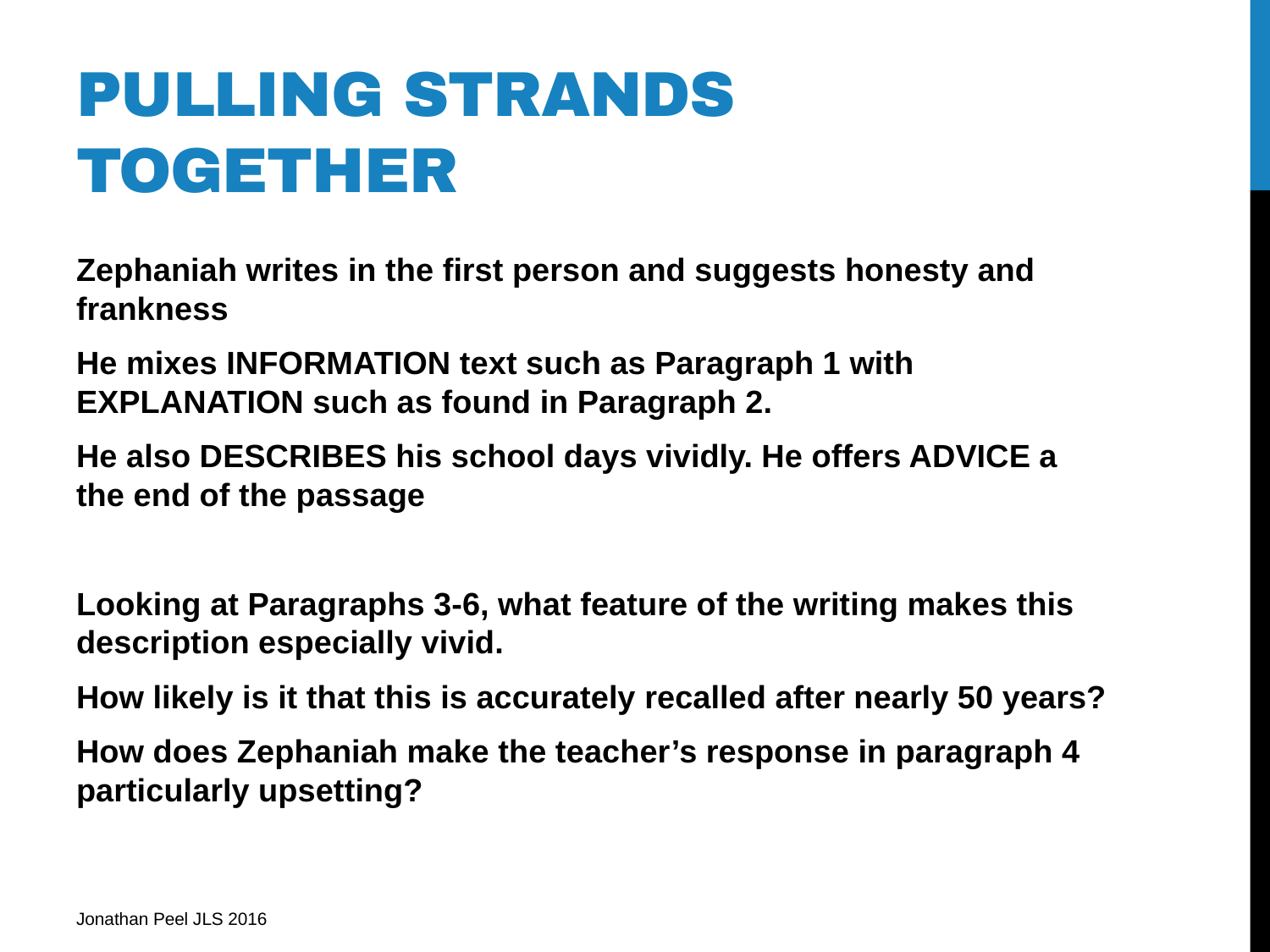

# Pulling STRANDS together
Zephaniah writes in the first person and suggests honesty and frankness
He mixes INFORMATION text such as Paragraph 1 with EXPLANATION such as found in Paragraph 2.
He also DESCRIBES his school days vividly. He offers ADVICE a the end of the passage

Looking at Paragraphs 3-6, what feature of the writing makes this description especially vivid.
How likely is it that this is accurately recalled after nearly 50 years?
How does Zephaniah make the teacher’s response in paragraph 4 particularly upsetting?
Jonathan Peel JLS 2016